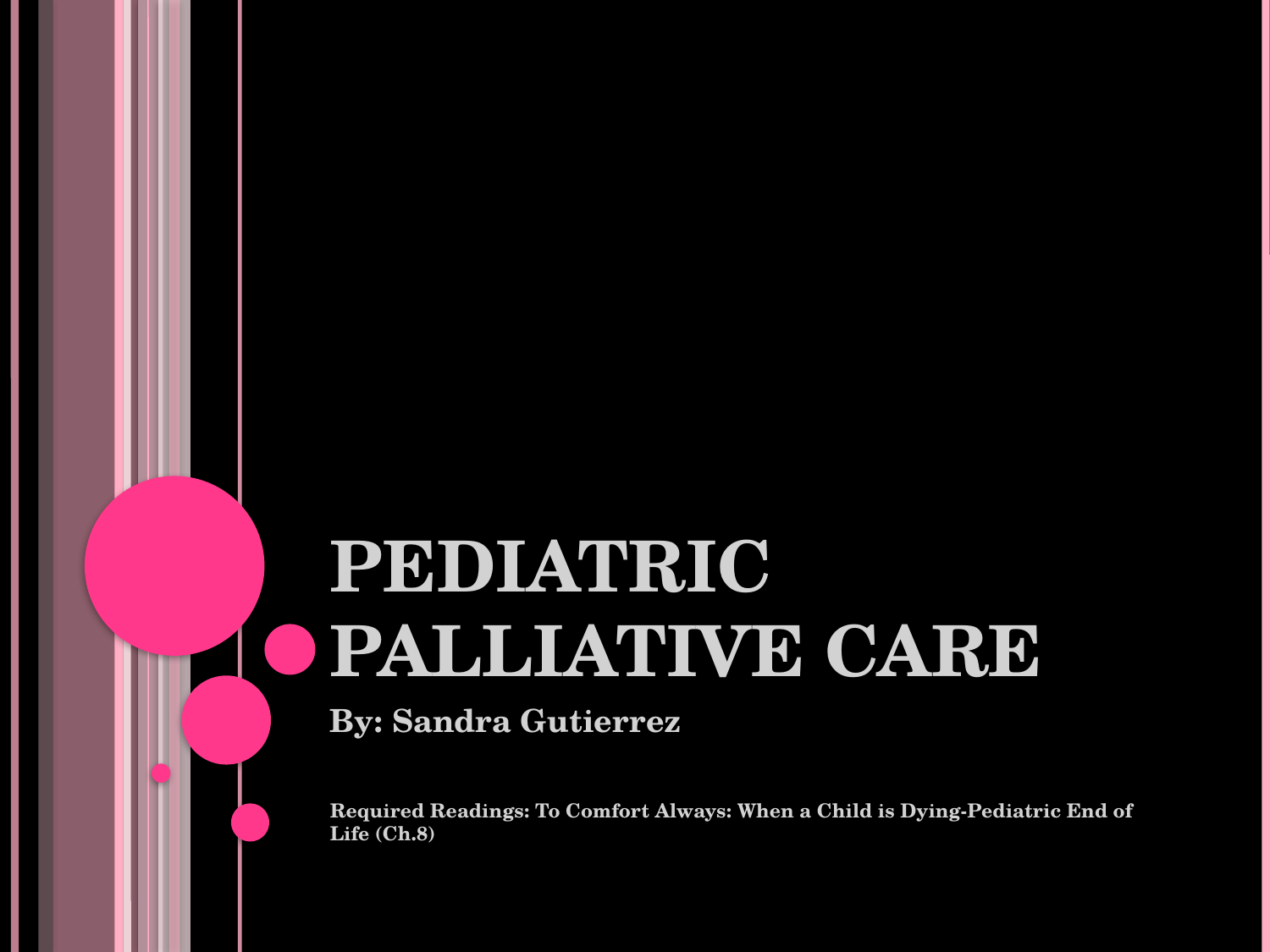

# Pediatric palliative care
By: Sandra Gutierrez

Required Readings: To Comfort Always: When a Child is Dying-Pediatric End of Life (Ch.8)